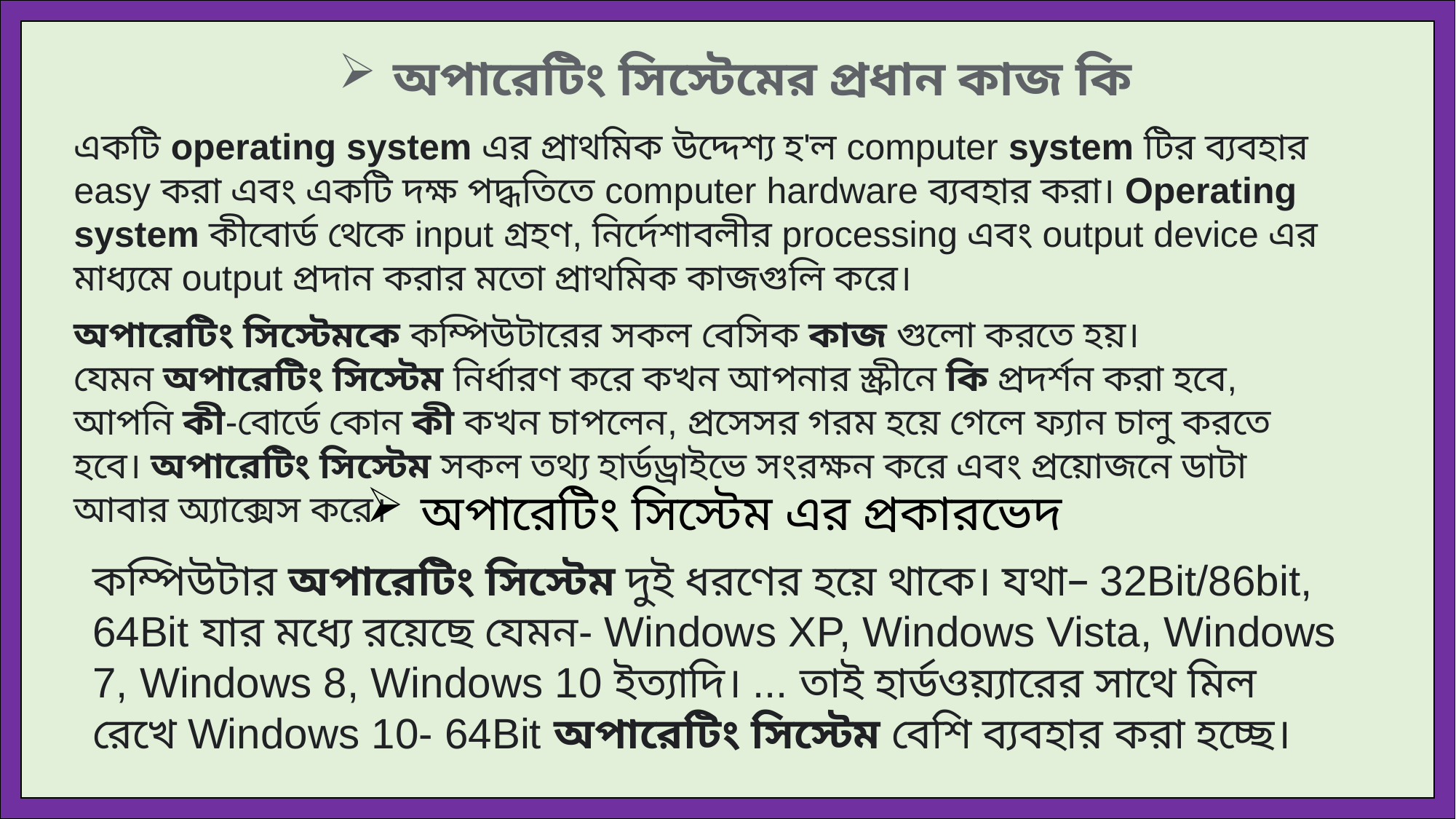

অপারেটিং সিস্টেমের প্রধান কাজ কি
একটি operating system এর প্রাথমিক উদ্দেশ্য হ'ল computer system টির ব্যবহার easy করা এবং একটি দক্ষ পদ্ধতিতে computer hardware ব্যবহার করা। Operating system কীবোর্ড থেকে input গ্রহণ, নির্দেশাবলীর processing এবং output device এর মাধ্যমে output প্রদান করার মতো প্রাথমিক কাজগুলি করে।
অপারেটিং সিস্টেমকে কম্পিউটারের সকল বেসিক কাজ গুলো করতে হয়। যেমন অপারেটিং সিস্টেম নির্ধারণ করে কখন আপনার স্ক্রীনে কি প্রদর্শন করা হবে, আপনি কী-বোর্ডে কোন কী কখন চাপলেন, প্রসেসর গরম হয়ে গেলে ফ্যান চালু করতে হবে। অপারেটিং সিস্টেম সকল তথ্য হার্ডড্রাইভে সংরক্ষন করে এবং প্রয়োজনে ডাটা আবার অ্যাক্সেস করে।
অপারেটিং সিস্টেম এর প্রকারভেদ
কম্পিউটার অপারেটিং সিস্টেম দুই ধরণের হয়ে থাকে। যথা– 32Bit/86bit, 64Bit যার মধ্যে রয়েছে যেমন- Windows XP, Windows Vista, Windows 7, Windows 8, Windows 10 ইত্যাদি। ... তাই হার্ডওয়্যারের সাথে মিল রেখে Windows 10- 64Bit অপারেটিং সিস্টেম বেশি ব্যবহার করা হচ্ছে।